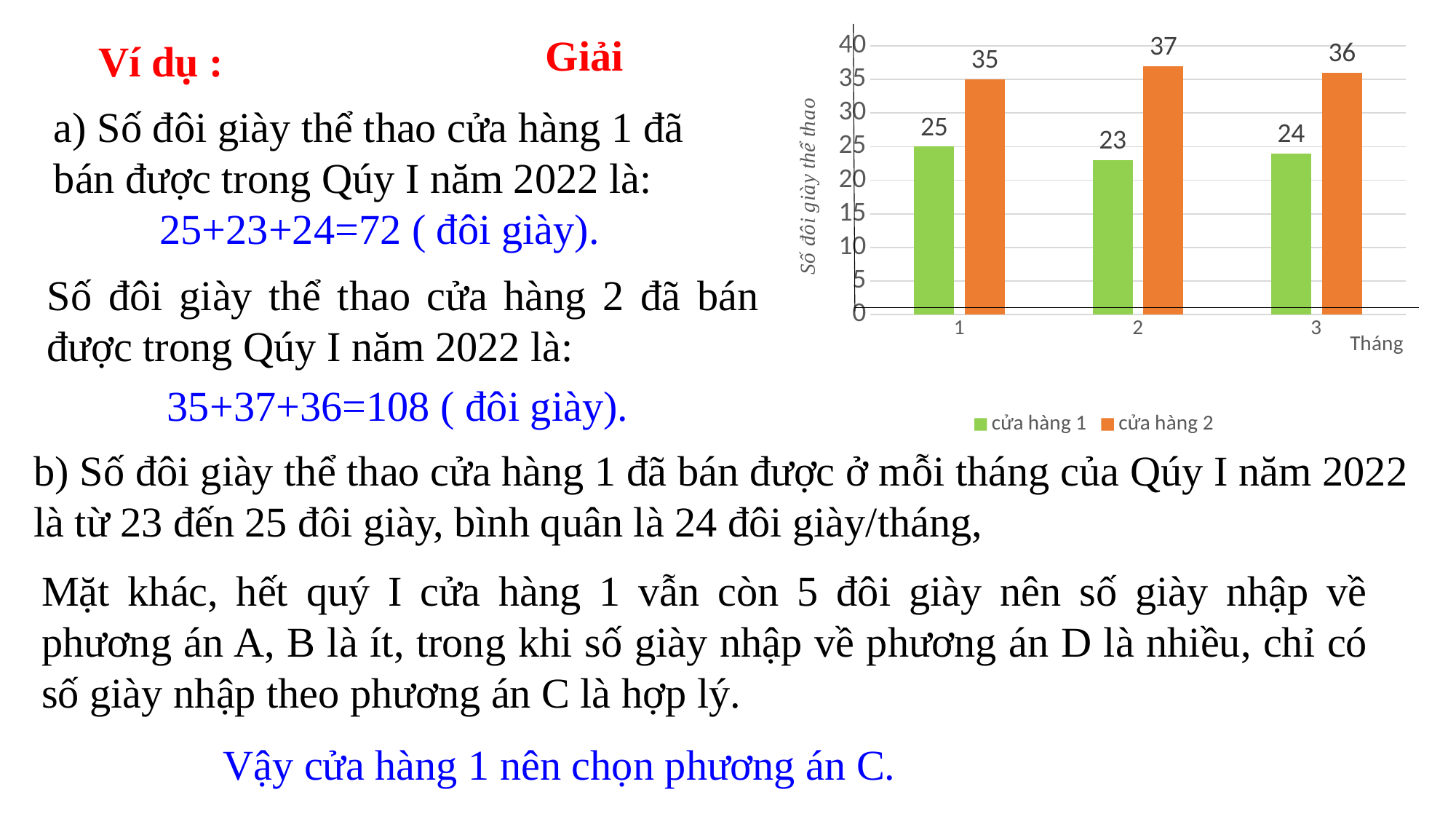

Giải

### Chart

| Category | cửa hàng 1 | cửa hàng 2 |
|---|---|---|
| 1 | 25.0 | 35.0 |
| 2 | 23.0 | 37.0 |
| 3 | 24.0 | 36.0 |
Ví dụ :
a) Số đôi giày thể thao cửa hàng 1 đã bán được trong Qúy I năm 2022 là:
25+23+24=72 ( đôi giày).
Số đôi giày thể thao cửa hàng 2 đã bán được trong Qúy I năm 2022 là:
35+37+36=108 ( đôi giày).
b) Số đôi giày thể thao cửa hàng 1 đã bán được ở mỗi tháng của Qúy I năm 2022 là từ 23 đến 25 đôi giày, bình quân là 24 đôi giày/tháng,
Mặt khác, hết quý I cửa hàng 1 vẫn còn 5 đôi giày nên số giày nhập về phương án A, B là ít, trong khi số giày nhập về phương án D là nhiều, chỉ có số giày nhập theo phương án C là hợp lý.

Vậy cửa hàng 1 nên chọn phương án C.